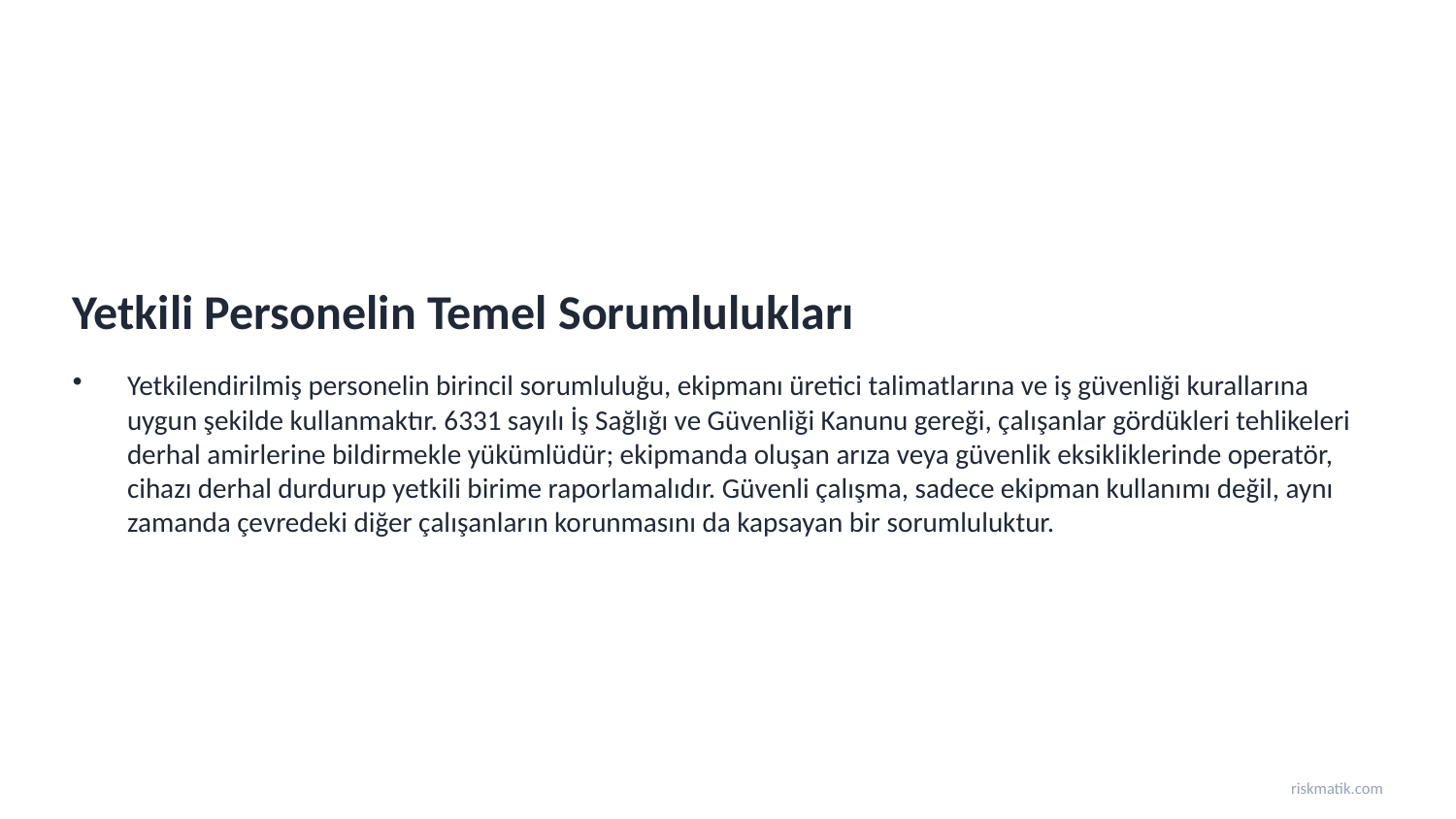

Yetkili Personelin Temel Sorumlulukları
Yetkilendirilmiş personelin birincil sorumluluğu, ekipmanı üretici talimatlarına ve iş güvenliği kurallarına uygun şekilde kullanmaktır. 6331 sayılı İş Sağlığı ve Güvenliği Kanunu gereği, çalışanlar gördükleri tehlikeleri derhal amirlerine bildirmekle yükümlüdür; ekipmanda oluşan arıza veya güvenlik eksikliklerinde operatör, cihazı derhal durdurup yetkili birime raporlamalıdır. Güvenli çalışma, sadece ekipman kullanımı değil, aynı zamanda çevredeki diğer çalışanların korunmasını da kapsayan bir sorumluluktur.
riskmatik.com